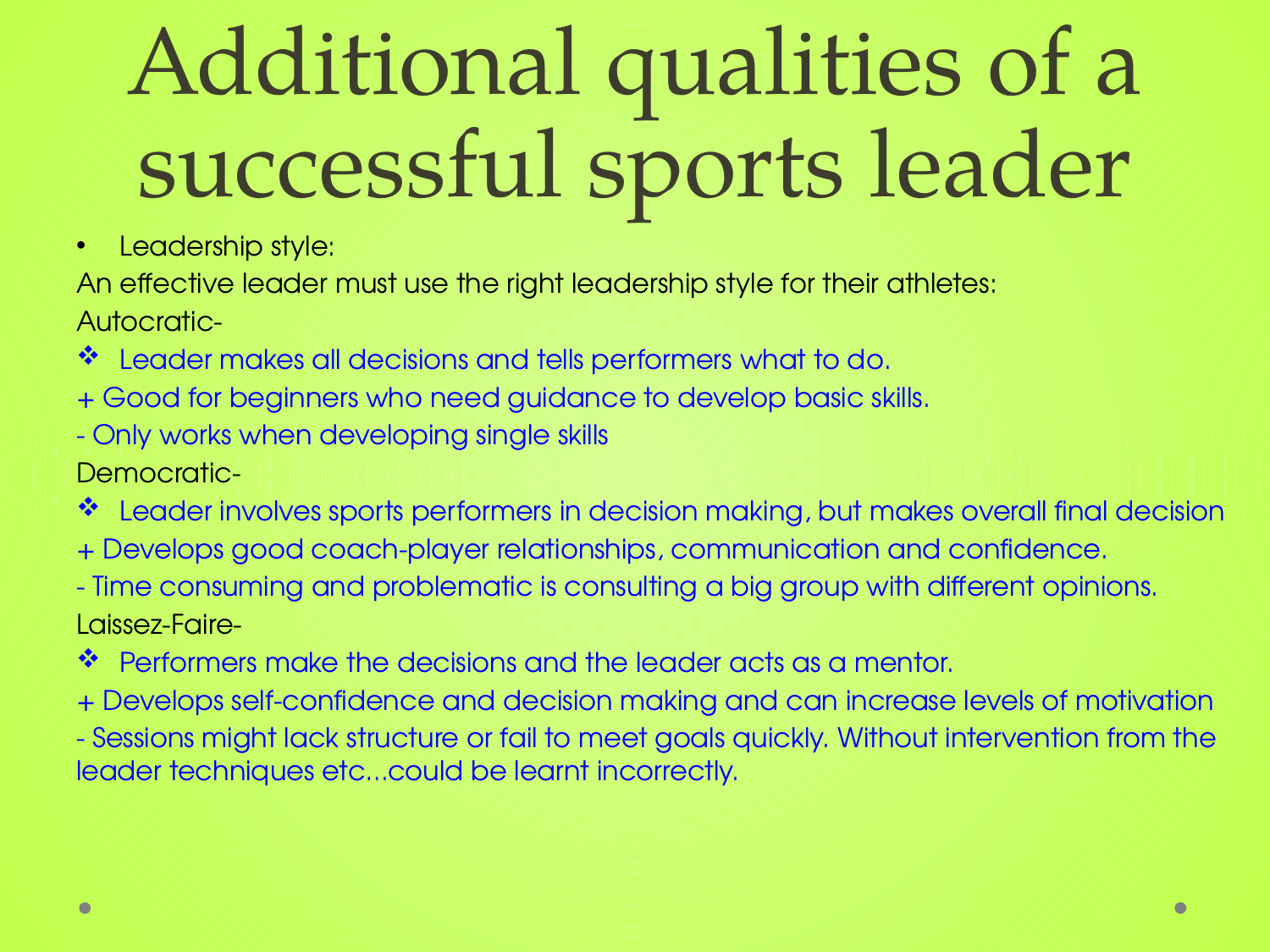

# Additional qualities of a successful sports leader
Leadership style:
An effective leader must use the right leadership style for their athletes:
Autocratic-
Leader makes all decisions and tells performers what to do.
+ Good for beginners who need guidance to develop basic skills.
- Only works when developing single skills
Democratic-
Leader involves sports performers in decision making, but makes overall final decision
+ Develops good coach-player relationships, communication and confidence.
- Time consuming and problematic is consulting a big group with different opinions.
Laissez-Faire-
Performers make the decisions and the leader acts as a mentor.
+ Develops self-confidence and decision making and can increase levels of motivation
- Sessions might lack structure or fail to meet goals quickly. Without intervention from the leader techniques etc…could be learnt incorrectly.